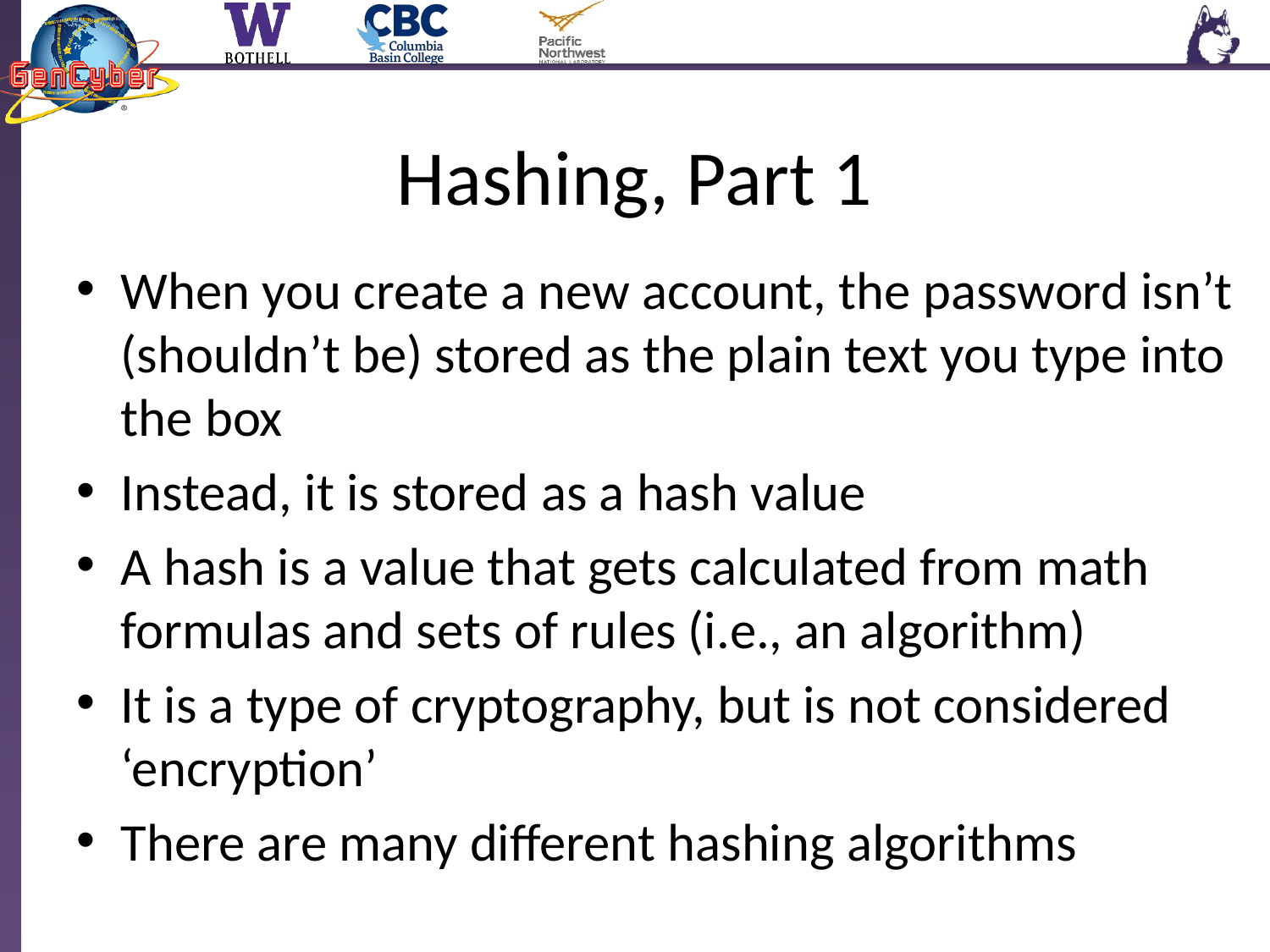

# Hashing, Part 1
When you create a new account, the password isn’t (shouldn’t be) stored as the plain text you type into the box
Instead, it is stored as a hash value
A hash is a value that gets calculated from math formulas and sets of rules (i.e., an algorithm)
It is a type of cryptography, but is not considered ‘encryption’
There are many different hashing algorithms